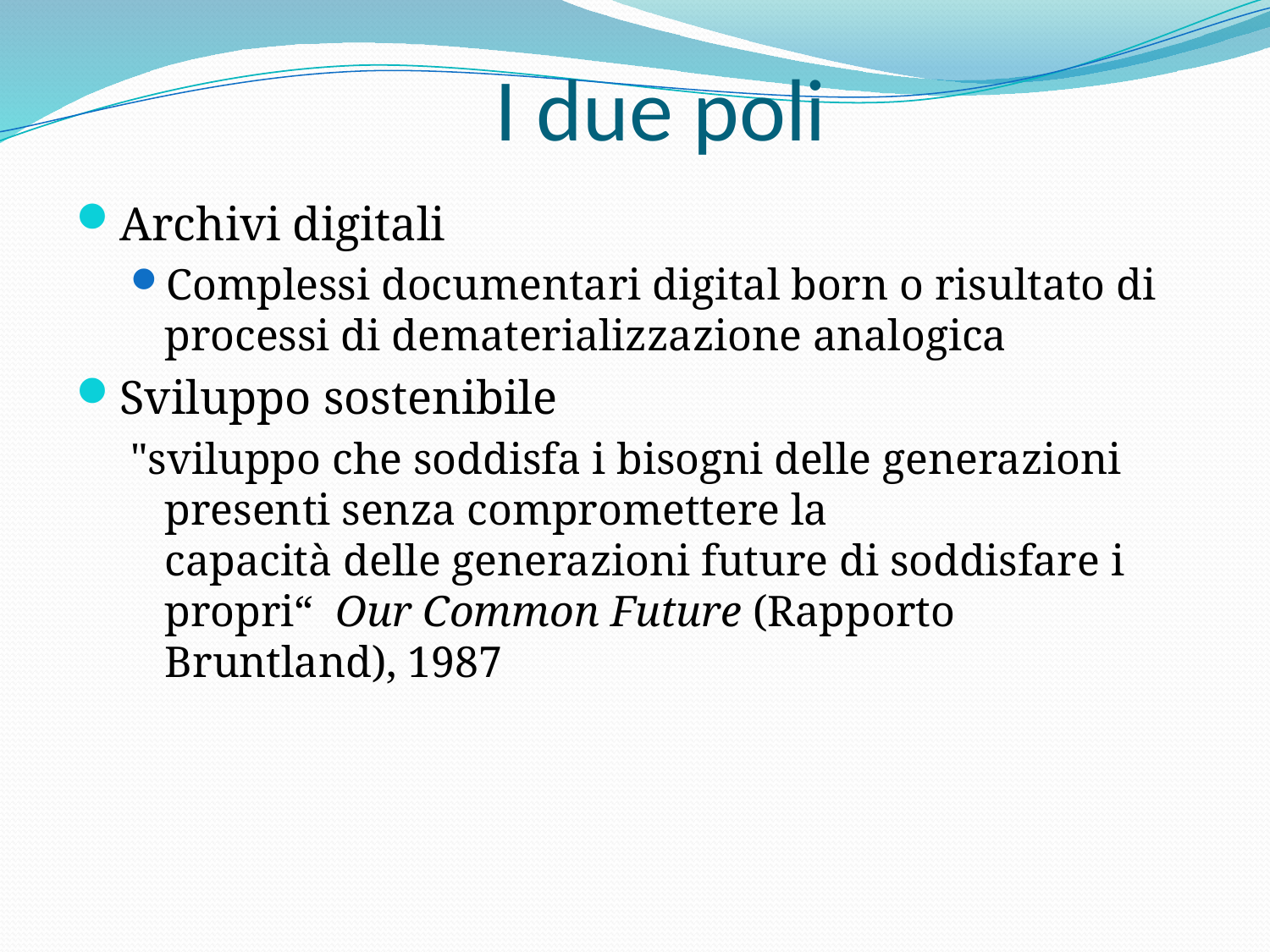

# I due poli
Archivi digitali
Complessi documentari digital born o risultato di processi di dematerializzazione analogica
Sviluppo sostenibile
"sviluppo che soddisfa i bisogni delle generazioni presenti senza compromettere la
capacità delle generazioni future di soddisfare i propri“  Our Common Future (Rapporto Bruntland), 1987